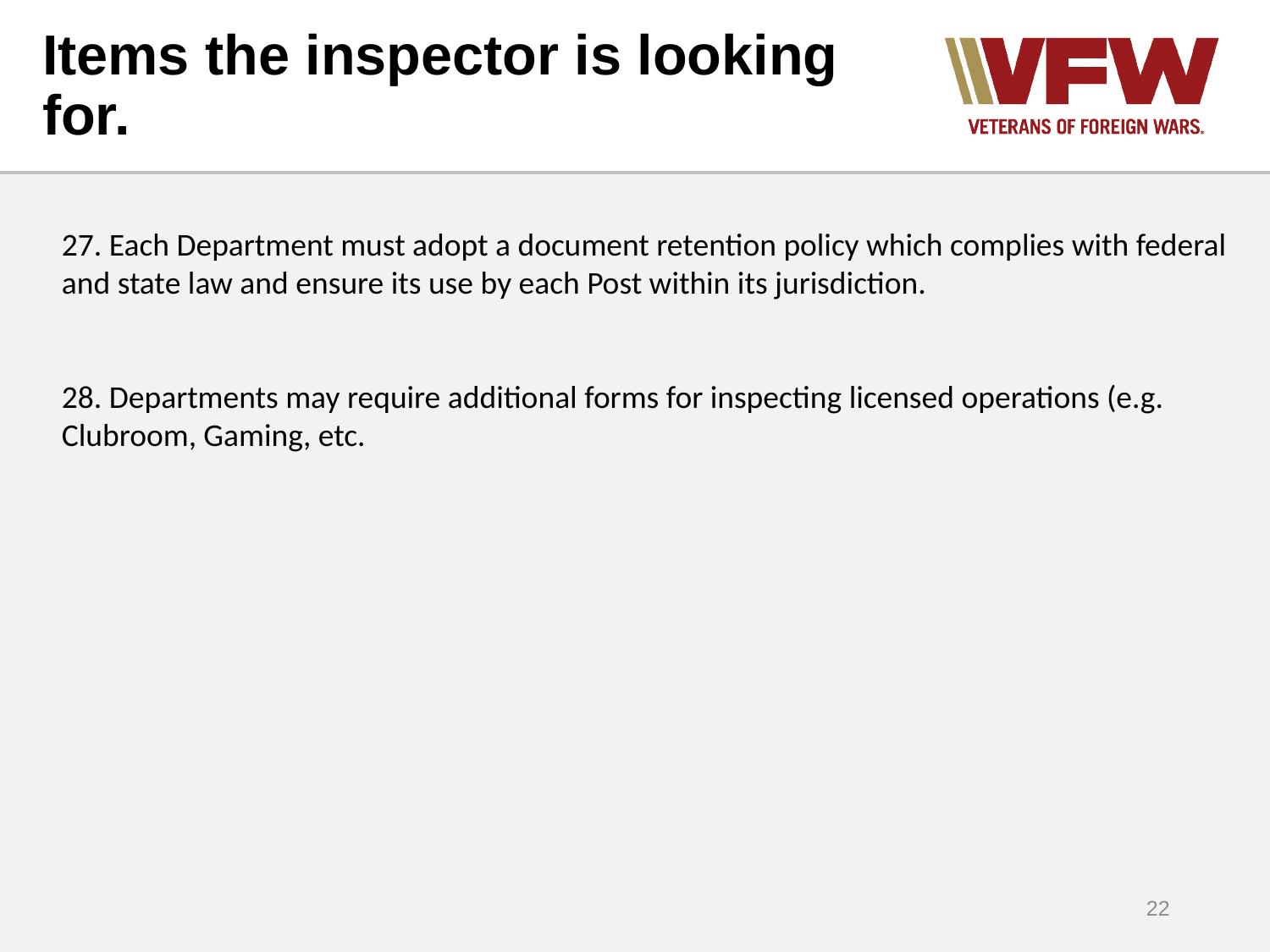

# Items the inspector is looking for.
27. Each Department must adopt a document retention policy which complies with federal and state law and ensure its use by each Post within its jurisdiction.

28. Departments may require additional forms for inspecting licensed operations (e.g. Clubroom, Gaming, etc.
22